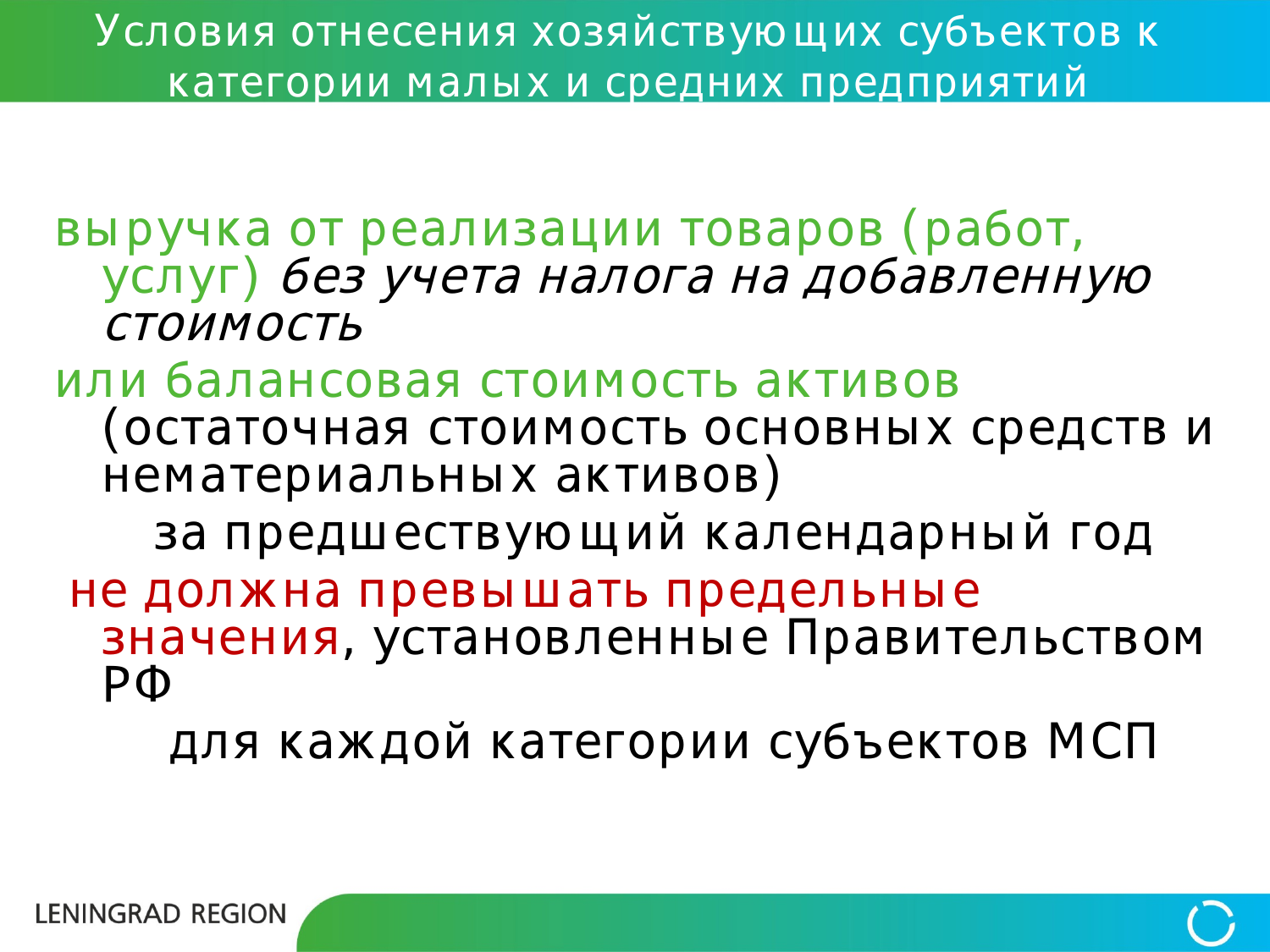

# Условия отнесения хозяйствующих субъектов к категории малых и средних предприятий

выручка от реализации товаров (работ, услуг) без учета налога на добавленную стоимость
или балансовая стоимость активов (остаточная стоимость основных средств и нематериальных активов)
       за предшествующий календарный год
 не должна превышать предельные значения, установленные Правительством РФ
        для каждой категории субъектов МСП